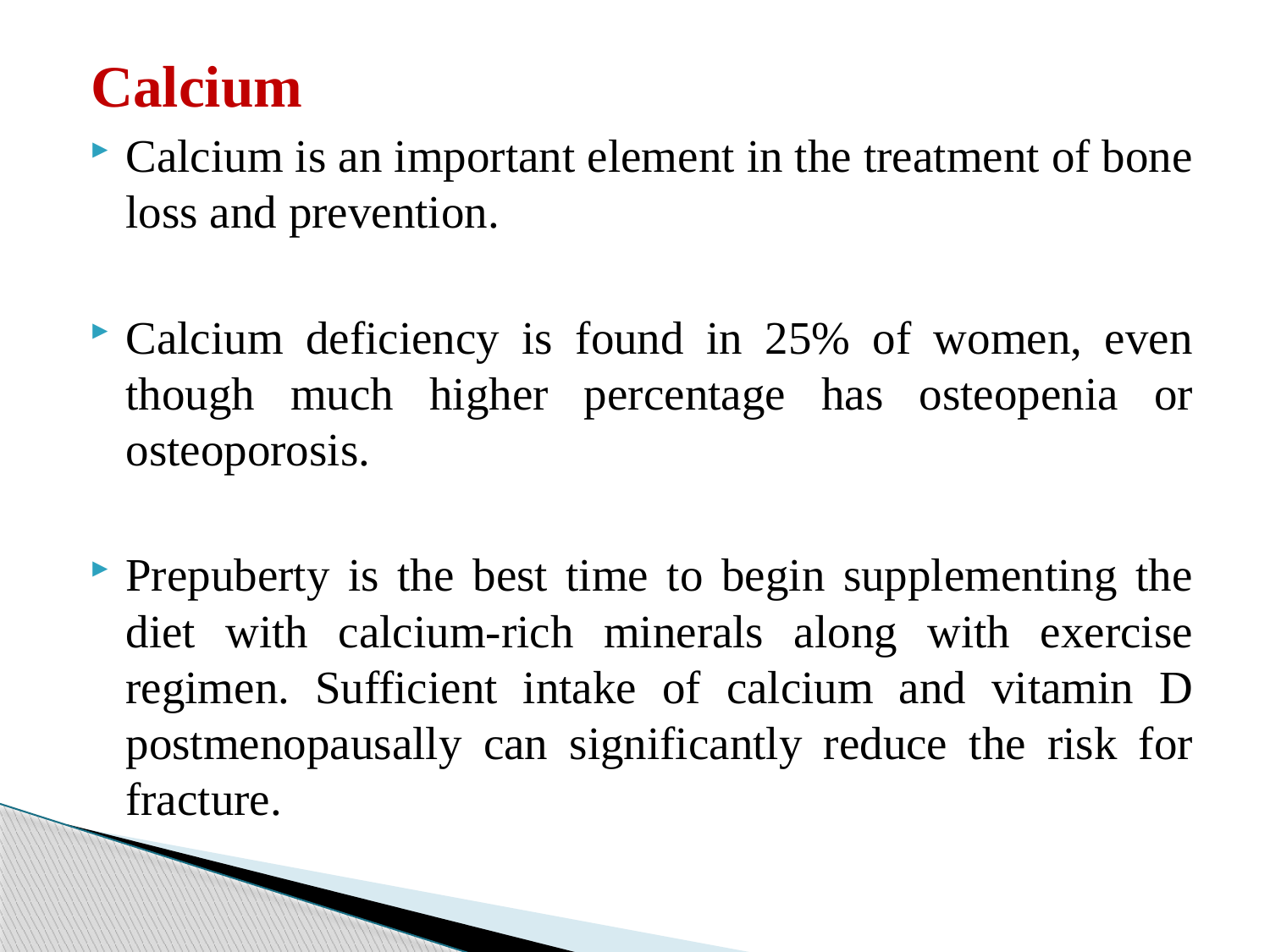

Calcium
Calcium is an important element in the treatment of bone loss and prevention.

Calcium deficiency is found in 25% of women, even though much higher percentage has osteopenia or osteoporosis.

Prepuberty is the best time to begin supplementing the diet with calcium-rich minerals along with exercise regimen. Sufficient intake of calcium and vitamin D postmenopausally can significantly reduce the risk for fracture.